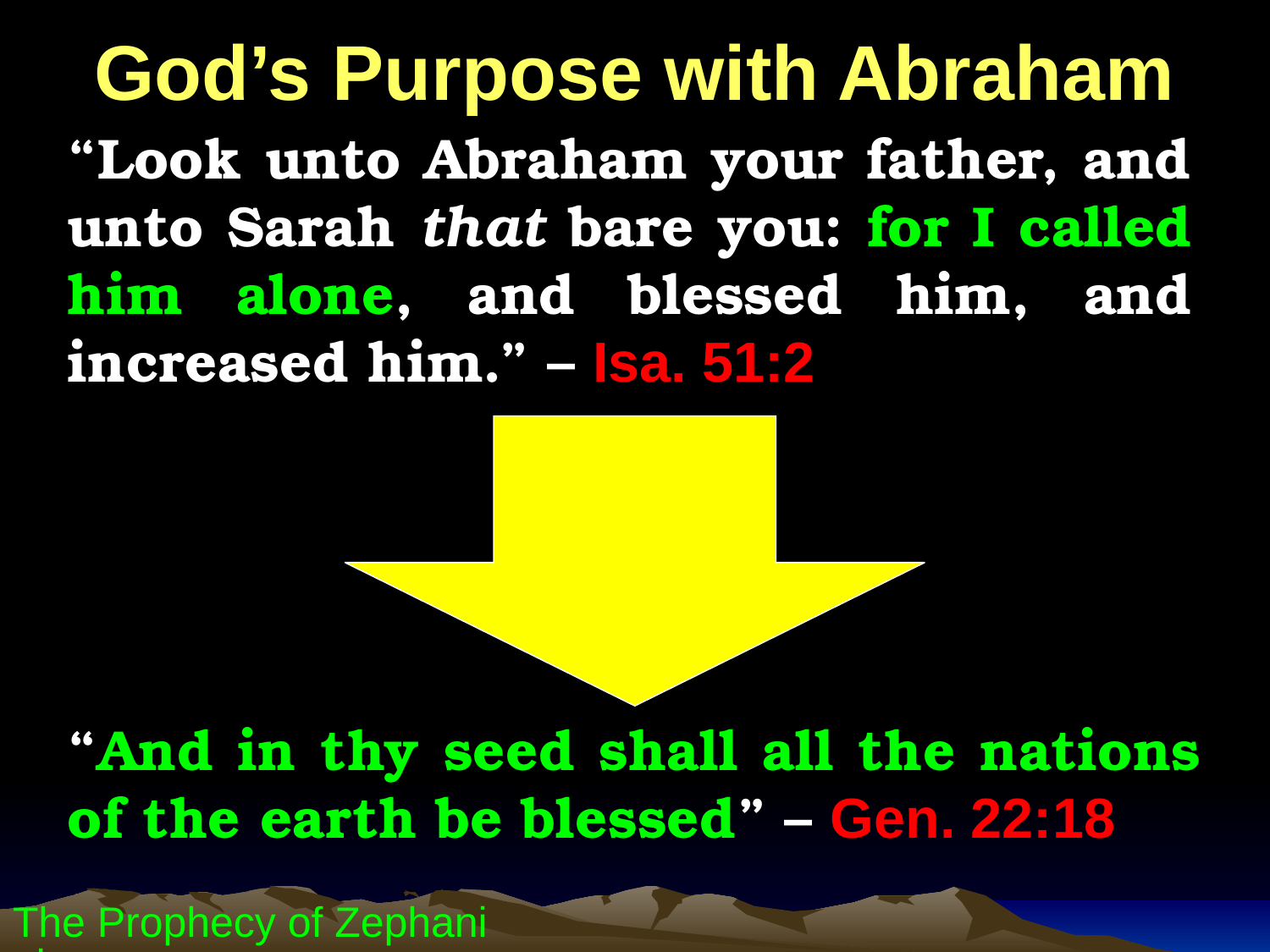

God’s Purpose with Abraham
“Look unto Abraham your father, and unto Sarah that bare you: for I called him alone, and blessed him, and increased him.” – Isa. 51:2

“And in thy seed shall all the nations of the earth be blessed” – Gen. 22:18
The Prophecy of Zephaniah